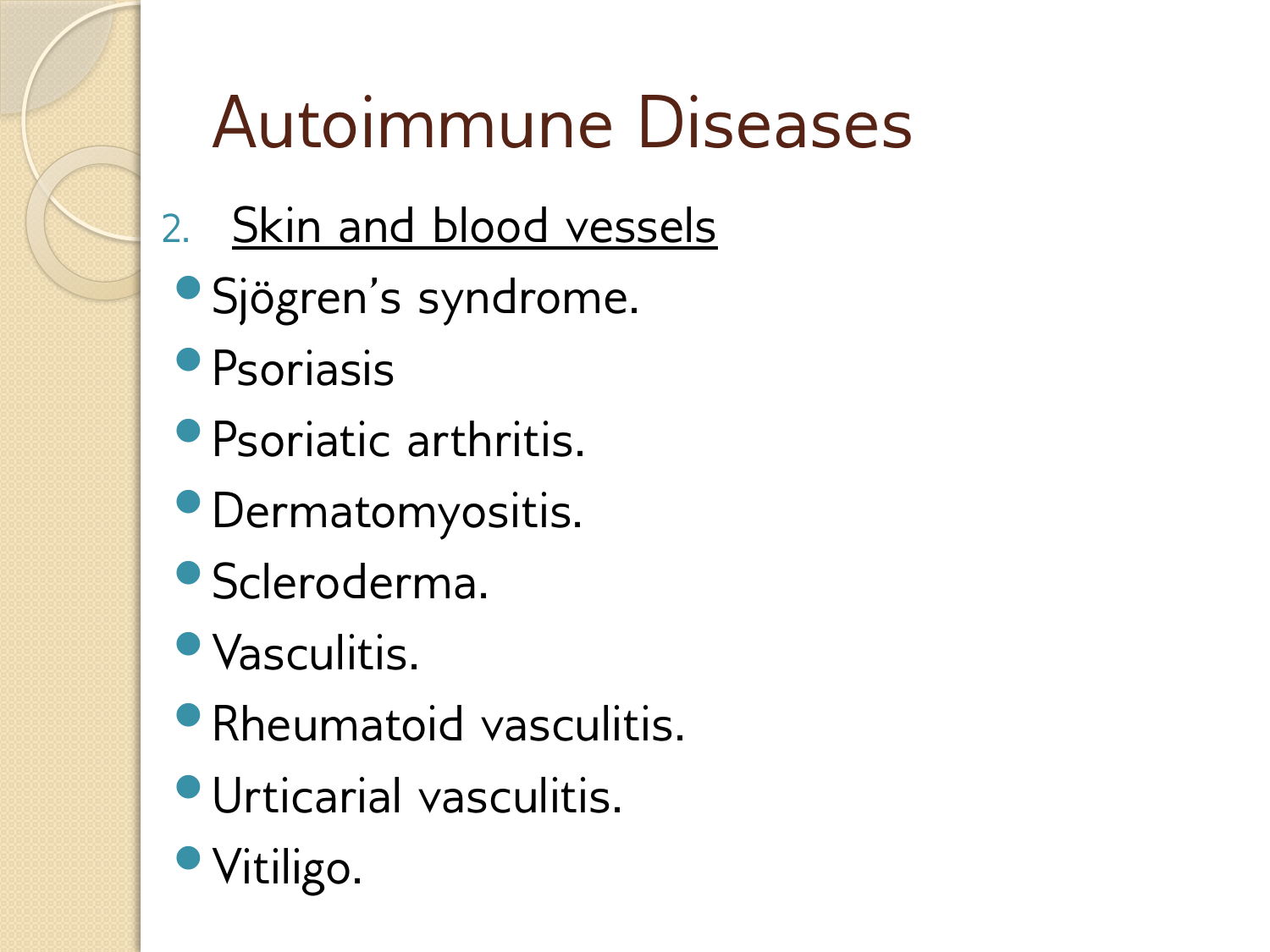

# Autoimmune Diseases
Skin and blood vessels
Sjögren’s syndrome.
Psoriasis
Psoriatic arthritis.
Dermatomyositis.
Scleroderma.
Vasculitis.
Rheumatoid vasculitis.
Urticarial vasculitis.
Vitiligo.